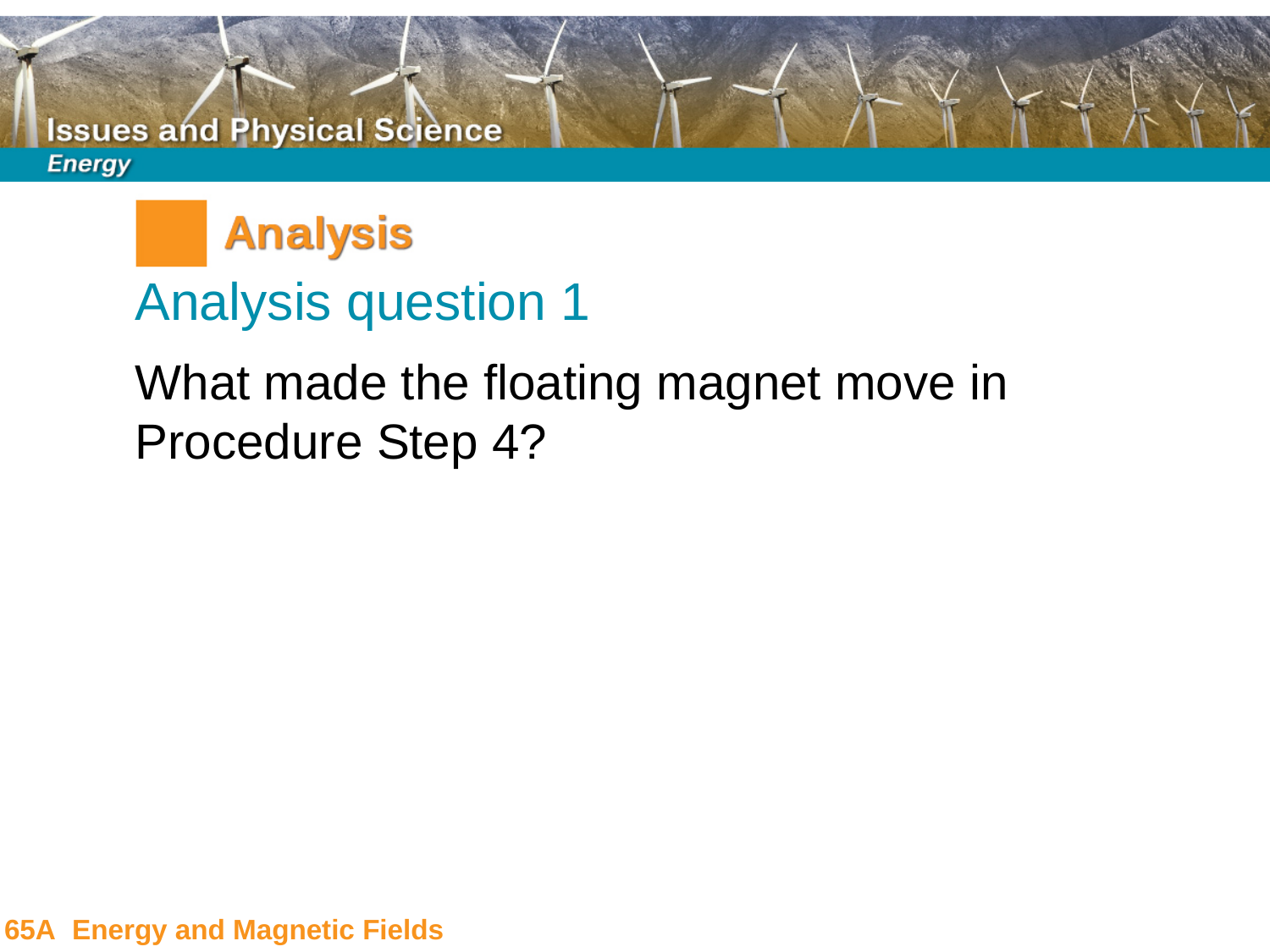

Analysis question 1
What made the floating magnet move in Procedure Step 4?